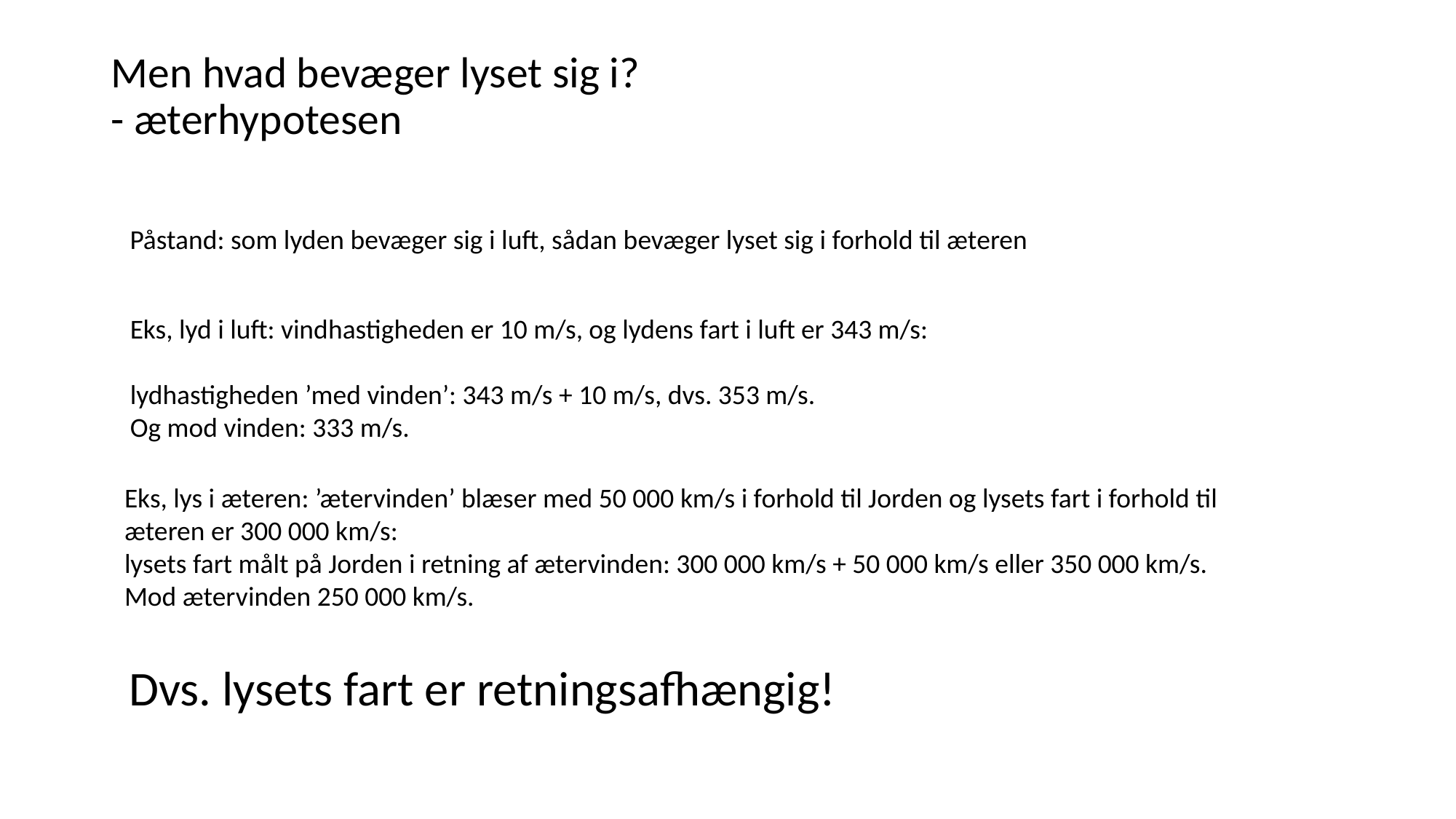

# Men hvad bevæger lyset sig i? - æterhypotesen
Påstand: som lyden bevæger sig i luft, sådan bevæger lyset sig i forhold til æteren
Eks, lyd i luft: vindhastigheden er 10 m/s, og lydens fart i luft er 343 m/s:

lydhastigheden ’med vinden’: 343 m/s + 10 m/s, dvs. 353 m/s.
Og mod vinden: 333 m/s.
Eks, lys i æteren: ’ætervinden’ blæser med 50 000 km/s i forhold til Jorden og lysets fart i forhold til æteren er 300 000 km/s:
lysets fart målt på Jorden i retning af ætervinden: 300 000 km/s + 50 000 km/s eller 350 000 km/s.
Mod ætervinden 250 000 km/s.

Dvs. lysets fart er retningsafhængig!